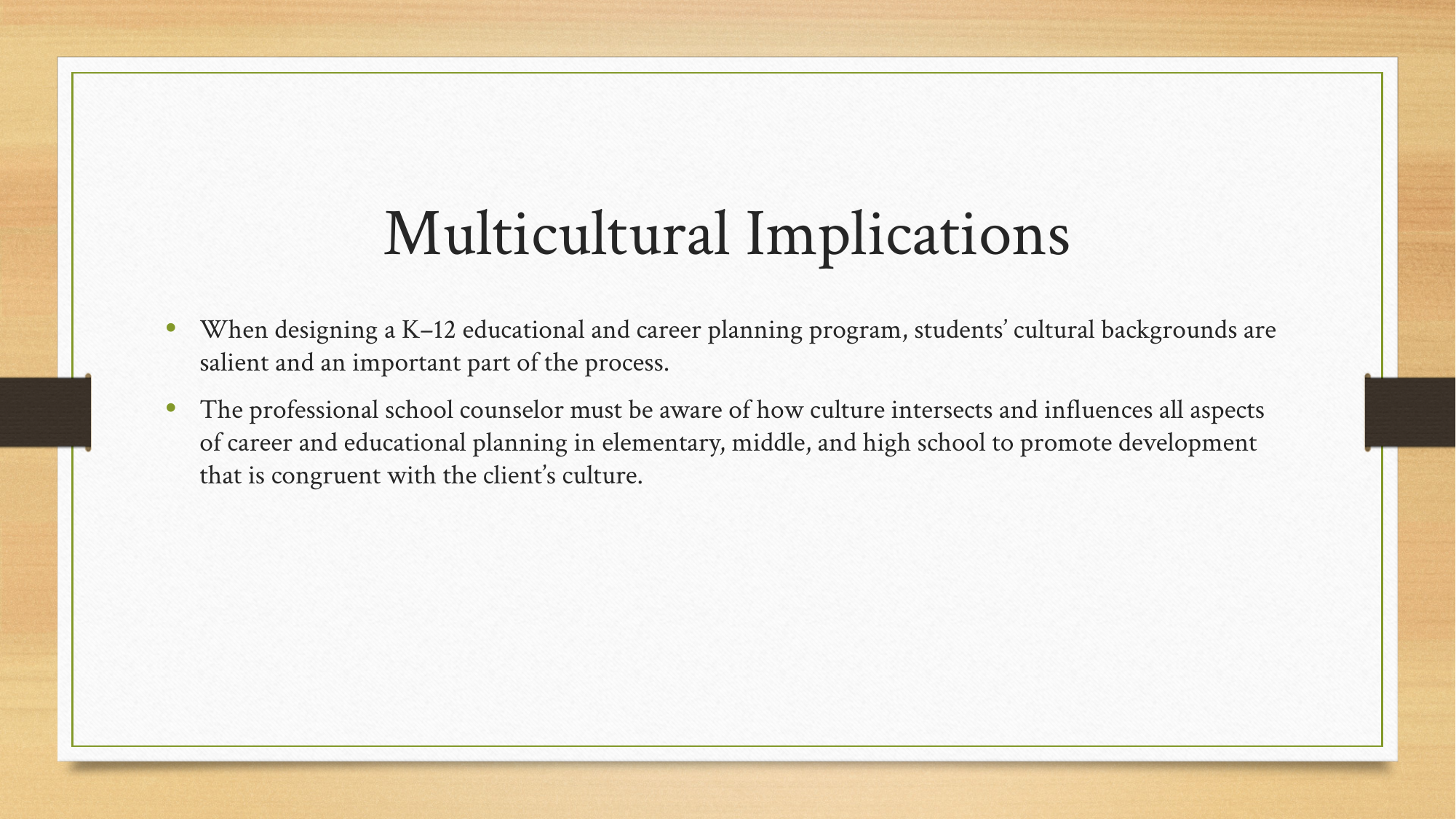

Multicultural Implications
When designing a K–12 educational and career planning program, students’ cultural backgrounds are salient and an important part of the process.
The professional school counselor must be aware of how culture intersects and influences all aspects of career and educational planning in elementary, middle, and high school to promote development that is congruent with the client’s culture.